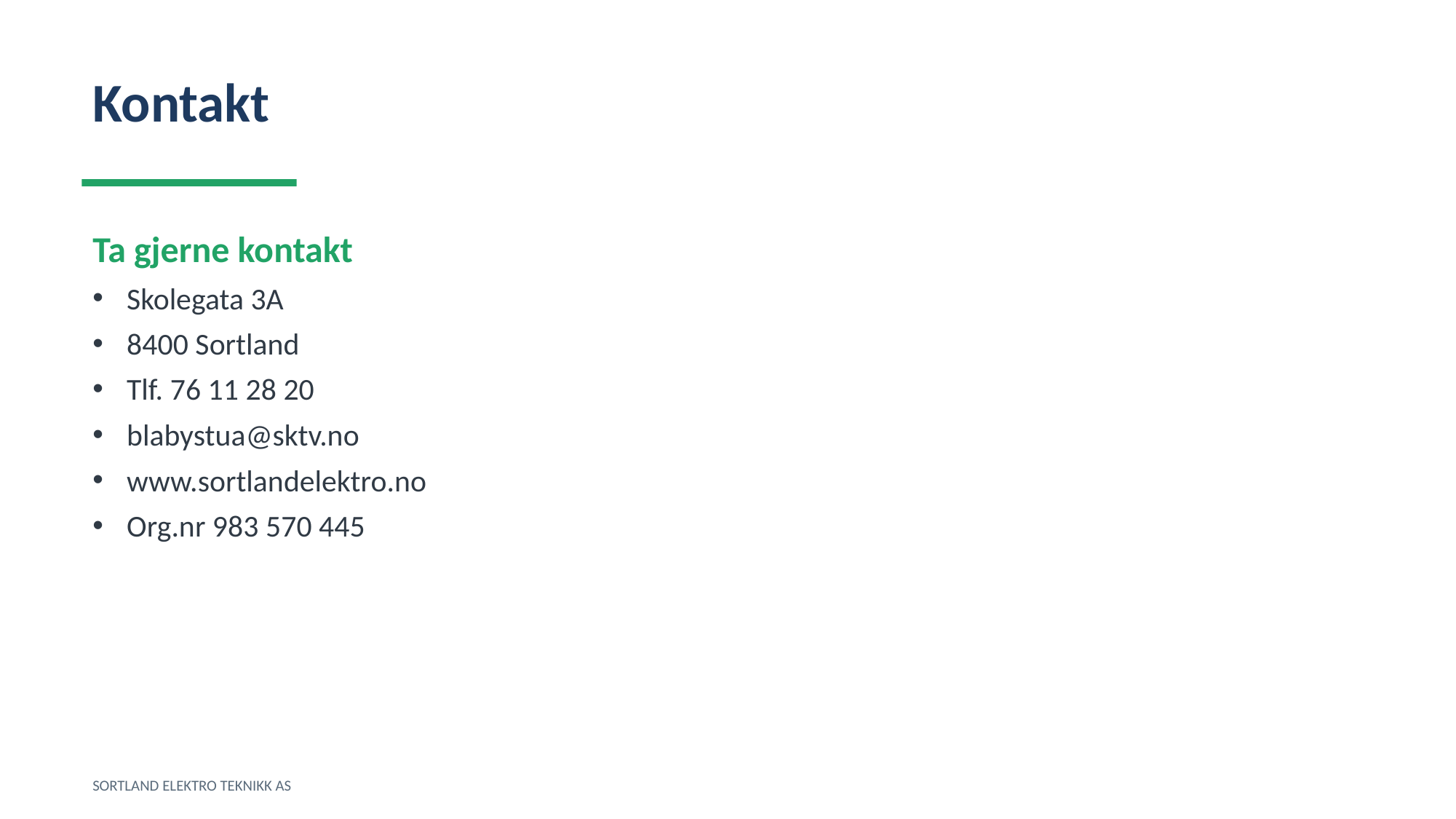

Kontakt

Ta gjerne kontakt
Skolegata 3A
8400 Sortland
Tlf. 76 11 28 20
blabystua@sktv.no
www.sortlandelektro.no
Org.nr 983 570 445
SORTLAND ELEKTRO TEKNIKK AS